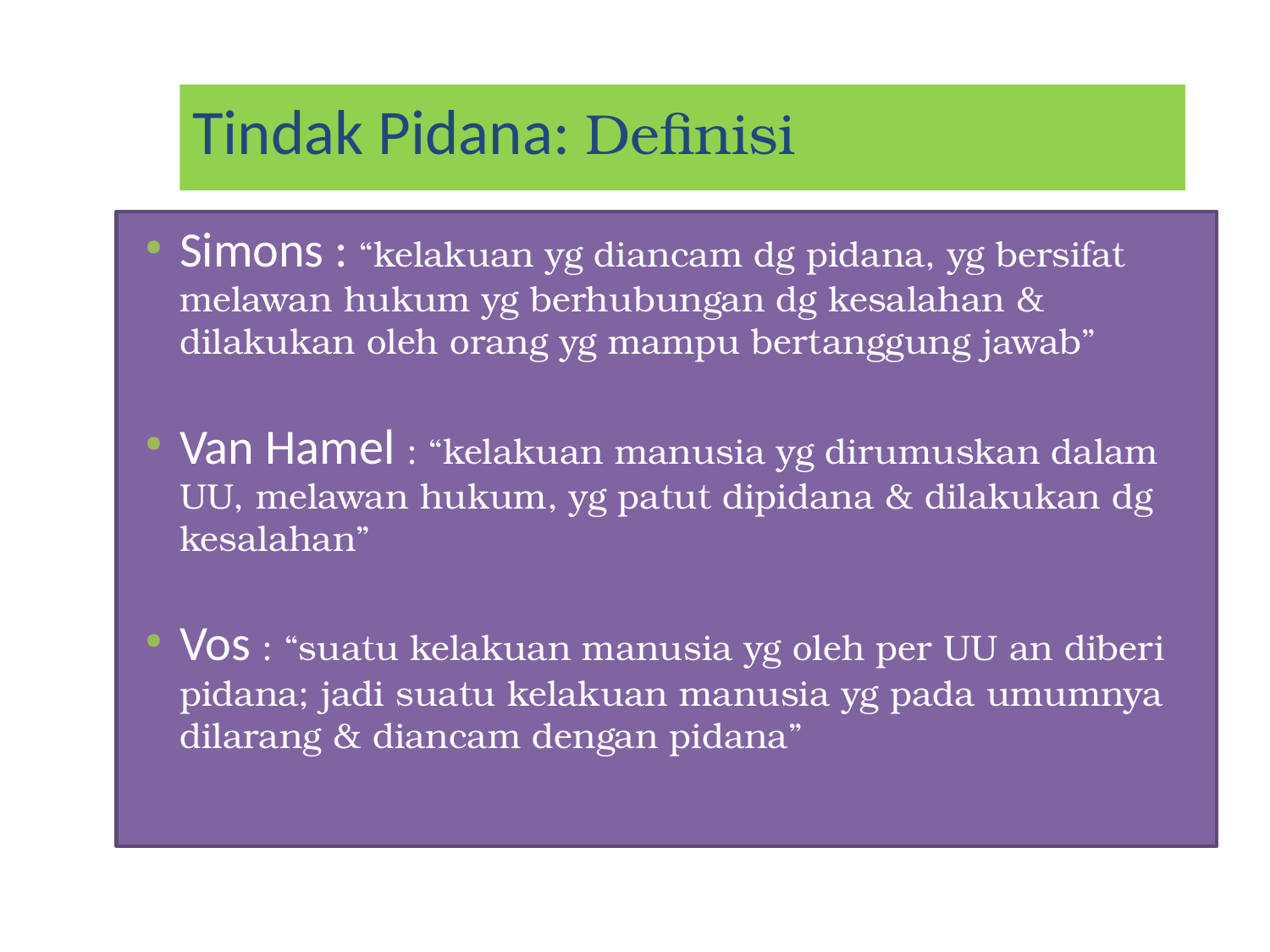

Tindak Pidana: Definisi
Simons : “kelakuan yg diancam dg pidana, yg bersifat melawan hukum yg berhubungan dg kesalahan & dilakukan oleh orang yg mampu bertanggung jawab”

Van Hamel : “kelakuan manusia yg dirumuskan dalam UU, melawan hukum, yg patut dipidana & dilakukan dg kesalahan”

Vos : “suatu kelakuan manusia yg oleh per UU an diberi pidana; jadi suatu kelakuan manusia yg pada umumnya dilarang & diancam dengan pidana”